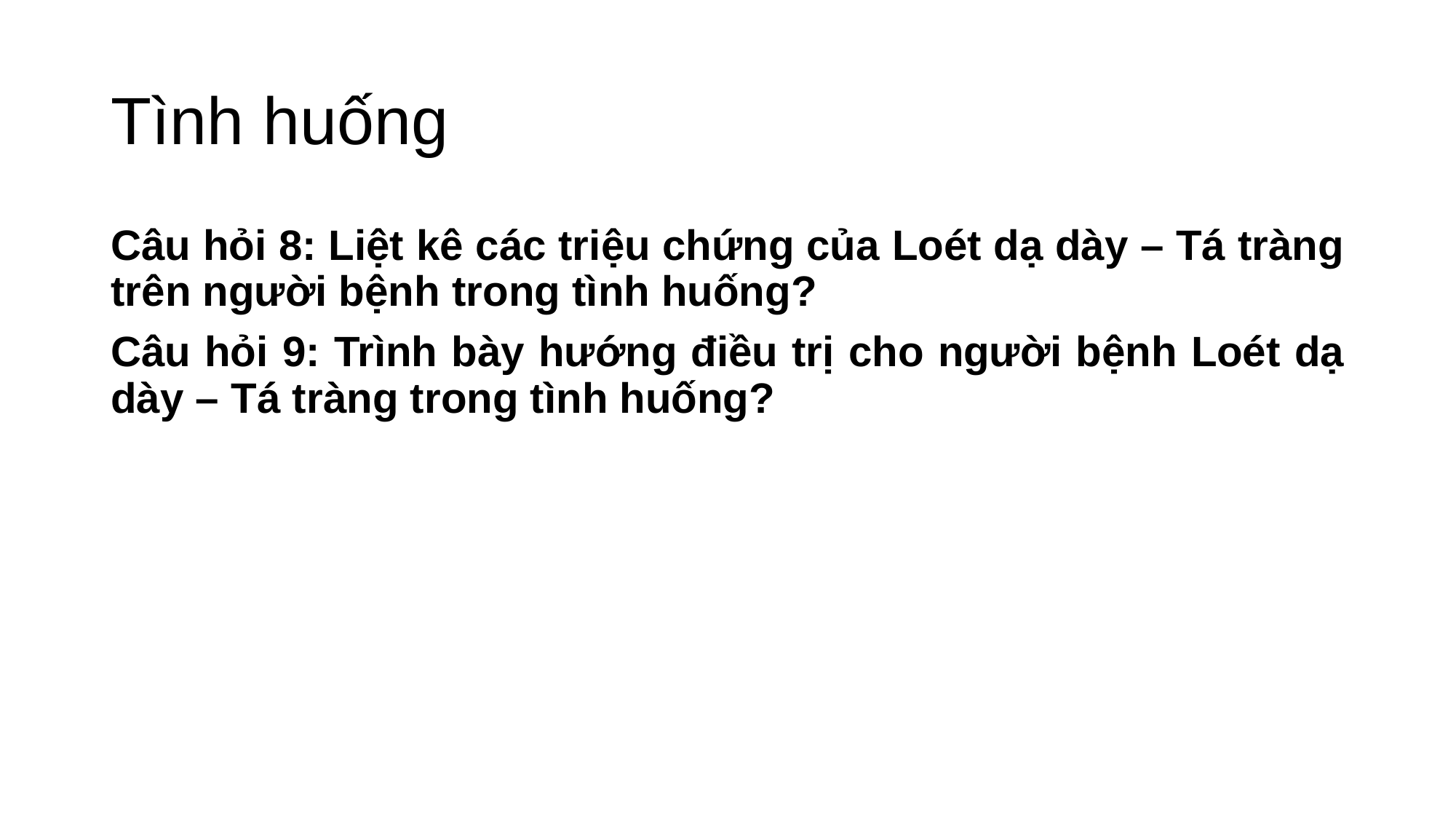

# Tình huống
Câu hỏi 8: Liệt kê các triệu chứng của Loét dạ dày – Tá tràng trên người bệnh trong tình huống?
Câu hỏi 9: Trình bày hướng điều trị cho người bệnh Loét dạ dày – Tá tràng trong tình huống?